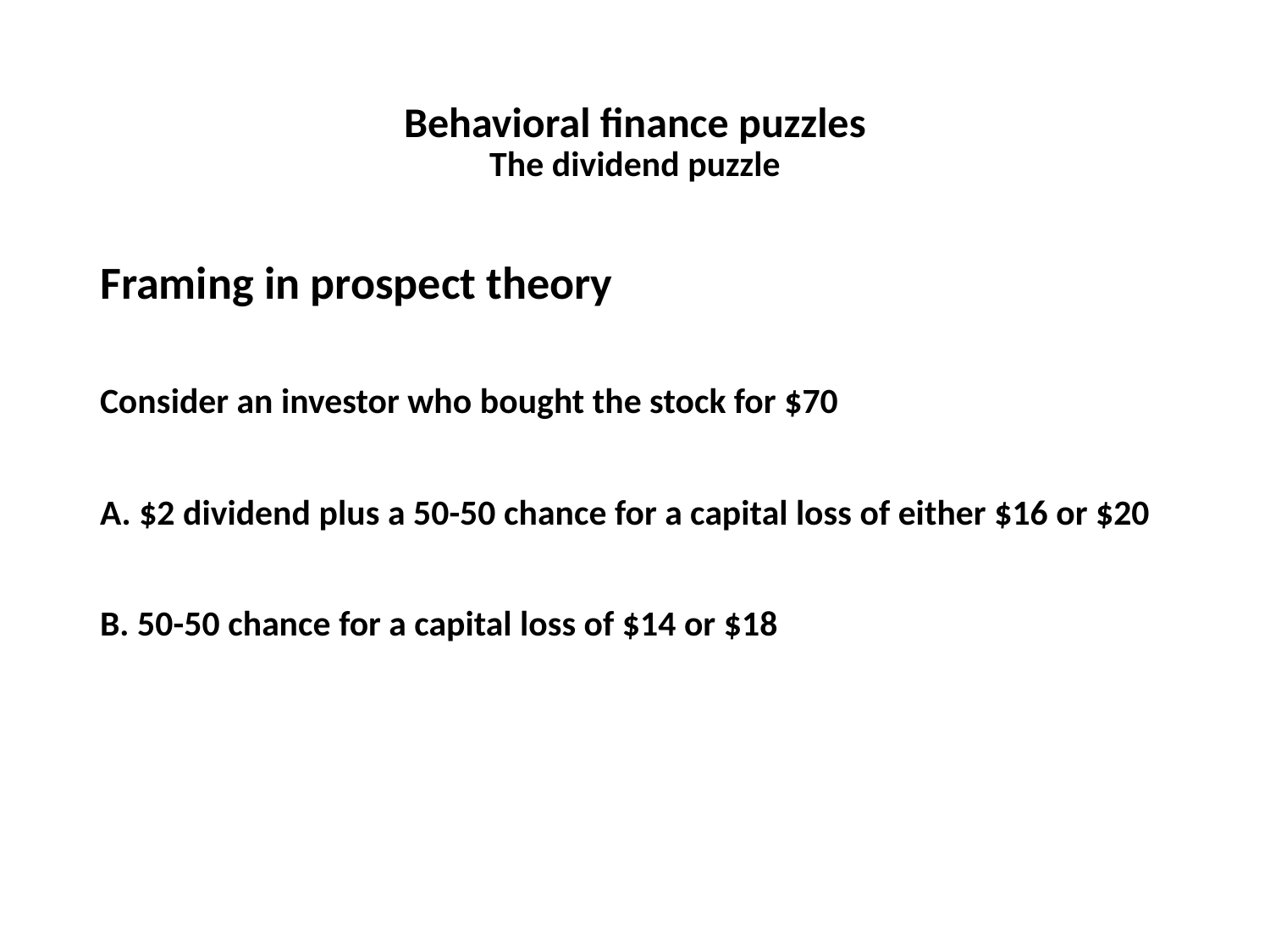

# Behavioral finance puzzles The dividend puzzle
Framing in prospect theory

Consider an investor who bought the stock for $70

A. $2 dividend plus a 50-50 chance for a capital loss of either $16 or $20

B. 50-50 chance for a capital loss of $14 or $18